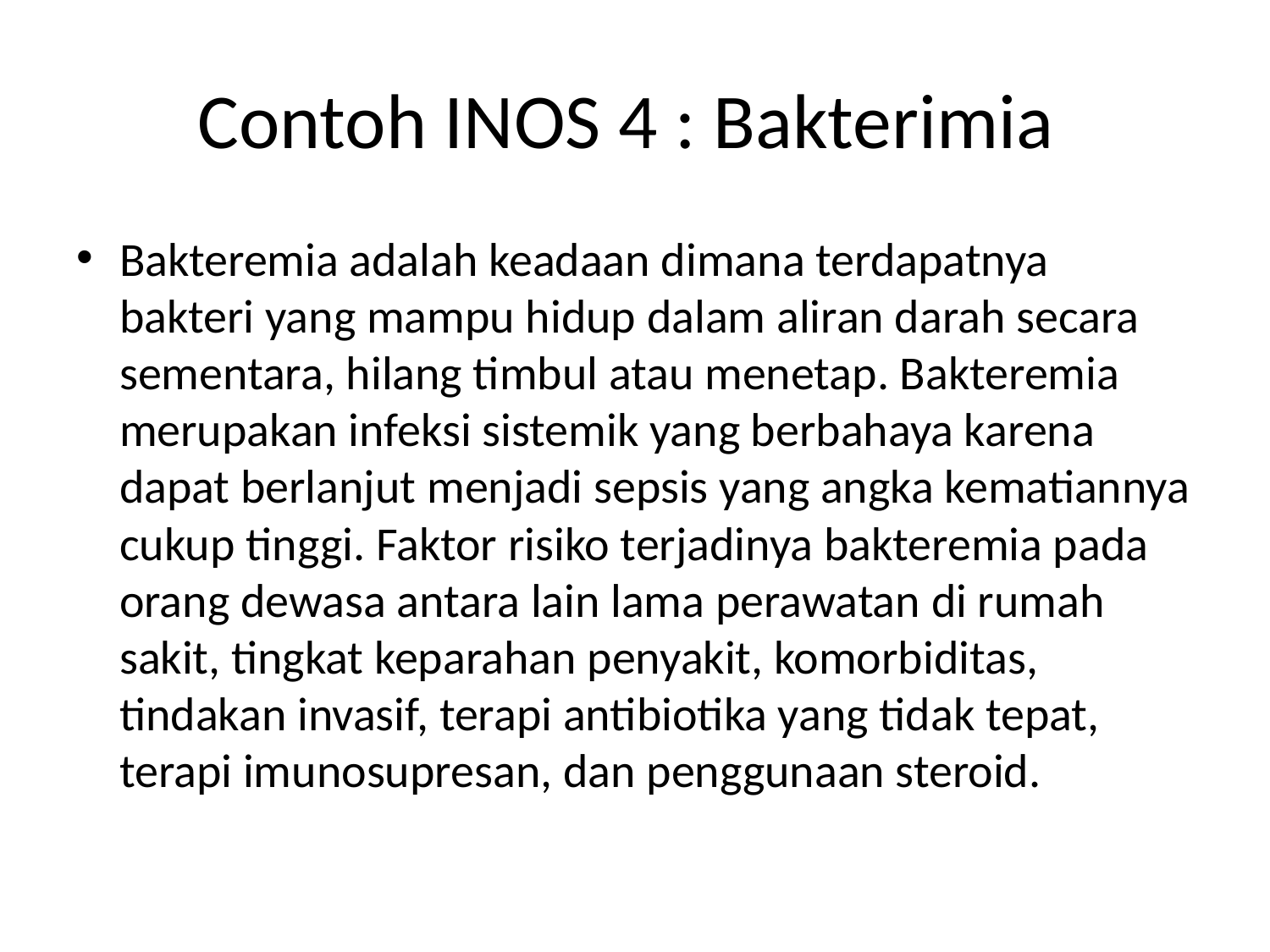

# Contoh INOS 4 : Bakterimia
Bakteremia adalah keadaan dimana terdapatnya bakteri yang mampu hidup dalam aliran darah secara sementara, hilang timbul atau menetap. Bakteremia merupakan infeksi sistemik yang berbahaya karena dapat berlanjut menjadi sepsis yang angka kematiannya cukup tinggi. Faktor risiko terjadinya bakteremia pada orang dewasa antara lain lama perawatan di rumah sakit, tingkat keparahan penyakit, komorbiditas, tindakan invasif, terapi antibiotika yang tidak tepat, terapi imunosupresan, dan penggunaan steroid.